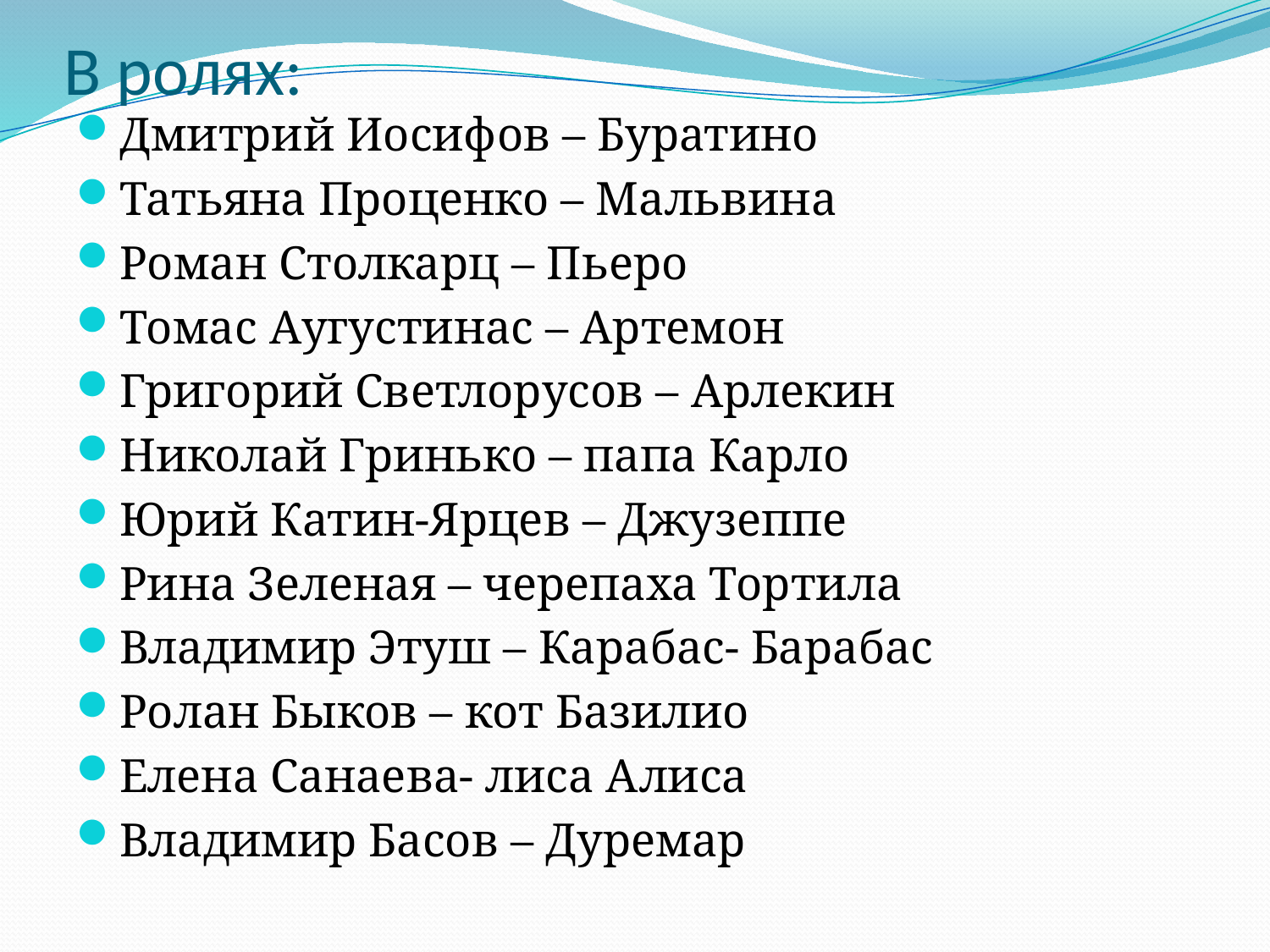

# В ролях:
Дмитрий Иосифов – Буратино
Татьяна Проценко – Мальвина
Роман Столкарц – Пьеро
Томас Аугустинас – Артемон
Григорий Светлорусов – Арлекин
Николай Гринько – папа Карло
Юрий Катин-Ярцев – Джузеппе
Рина Зеленая – черепаха Тортила
Владимир Этуш – Карабас- Барабас
Ролан Быков – кот Базилио
Елена Санаева- лиса Алиса
Владимир Басов – Дуремар